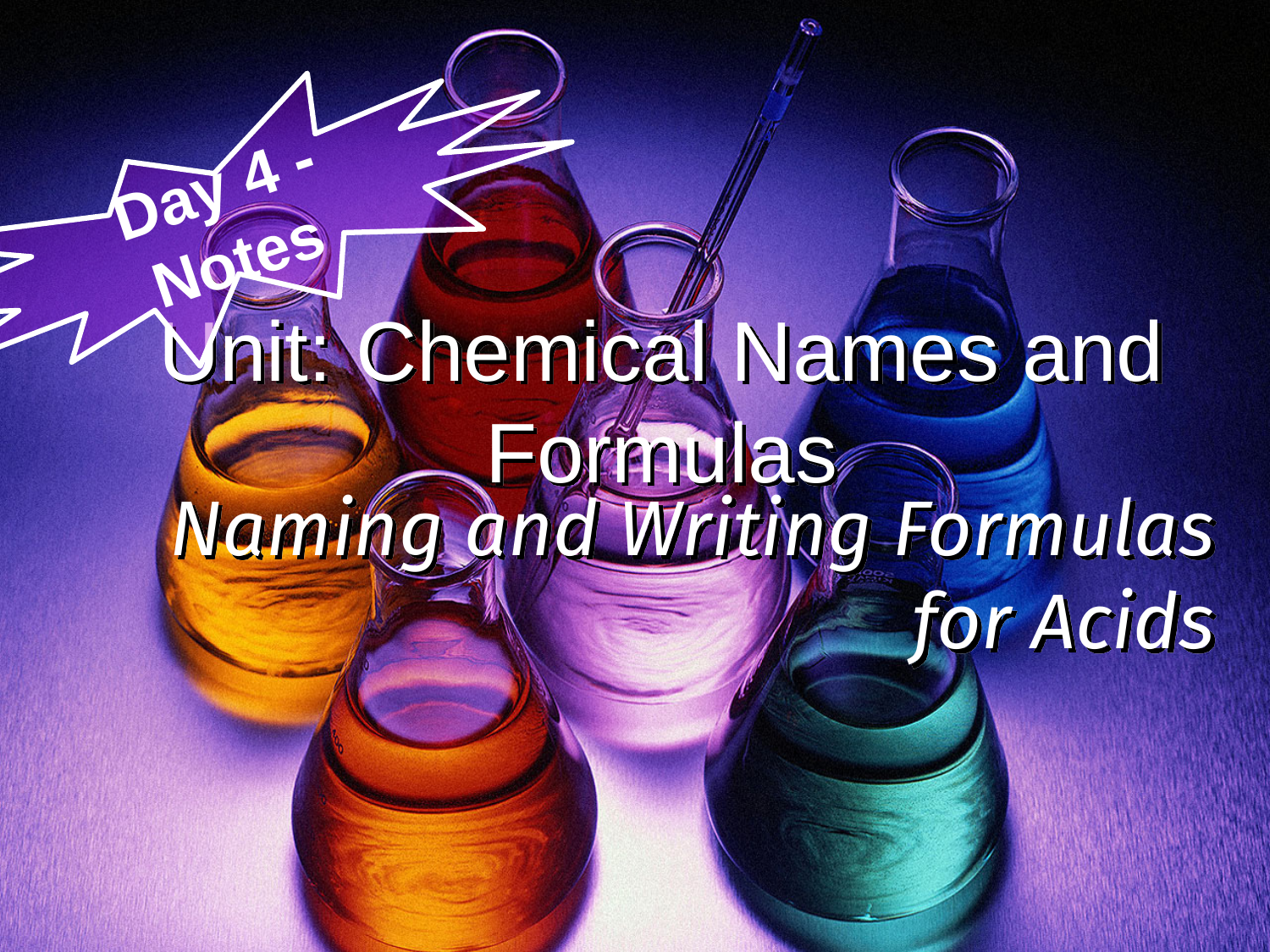

Day 4 - Notes
# Unit: Chemical Names and Formulas
Naming and Writing Formulas for Acids